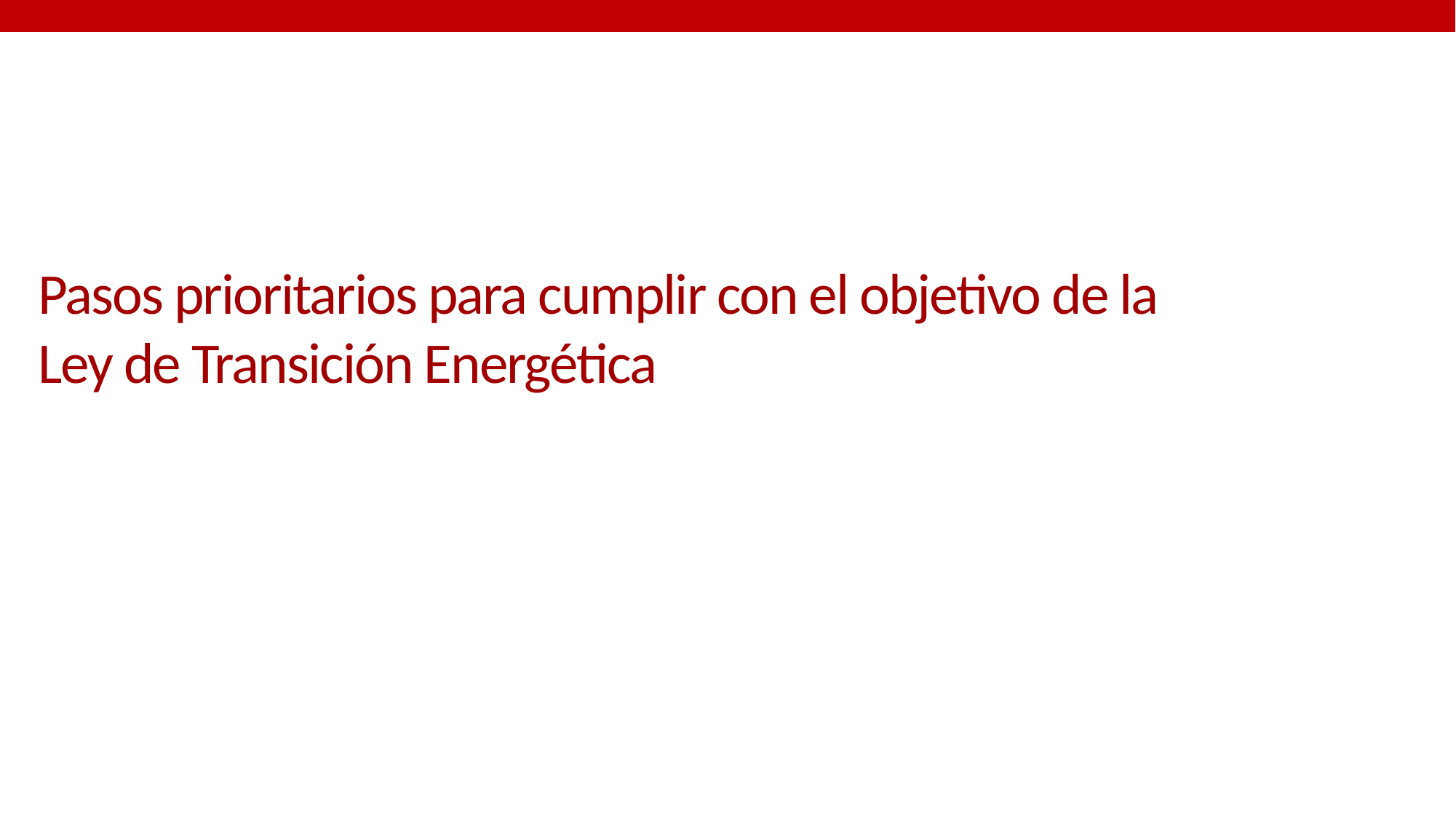

Pasos prioritarios para cumplir con el objetivo de la
Ley de Transición Energética